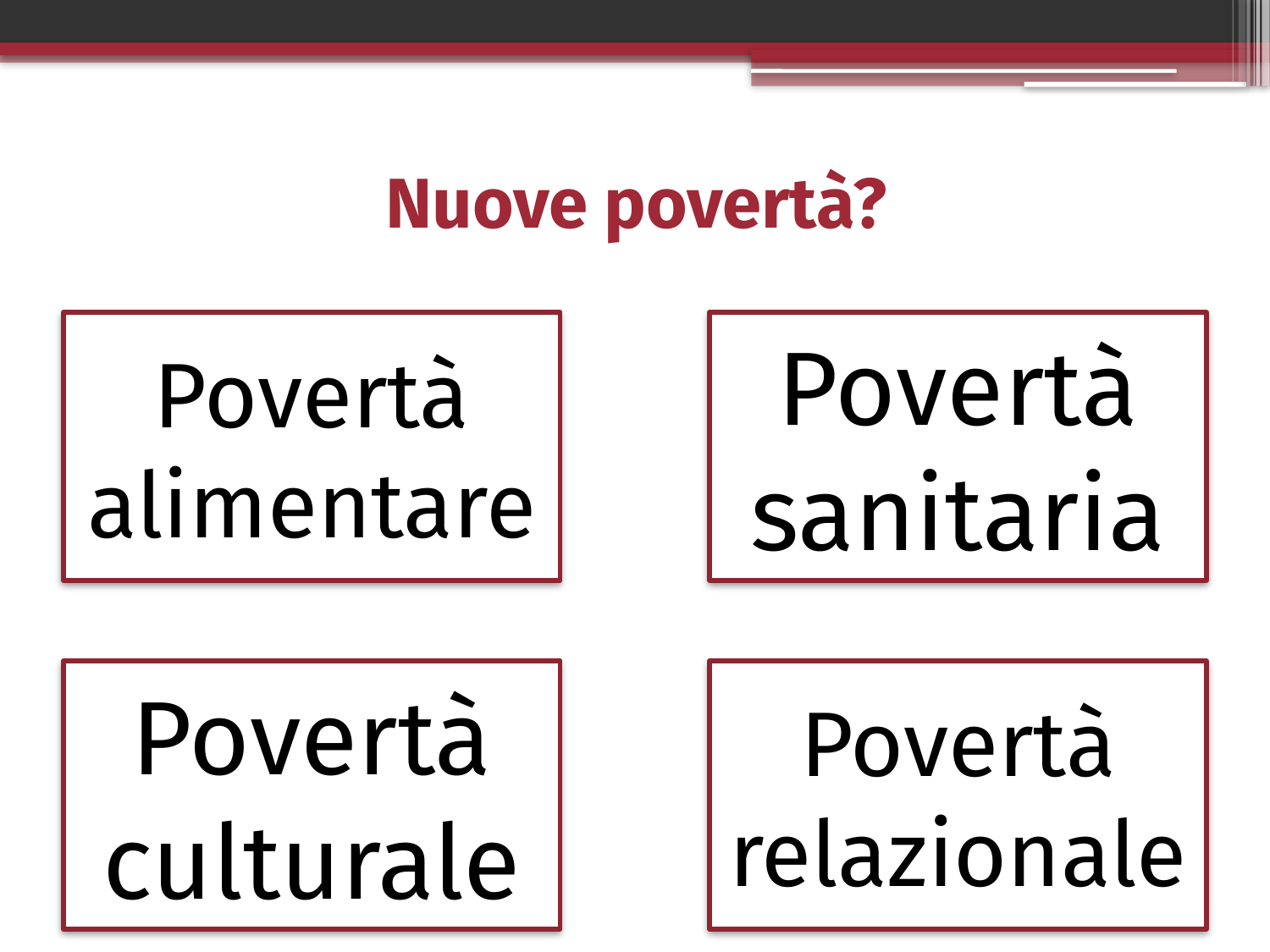

# Nuove povertà?
Povertà alimentare
Povertà sanitaria
Povertà culturale
Povertà relazionale